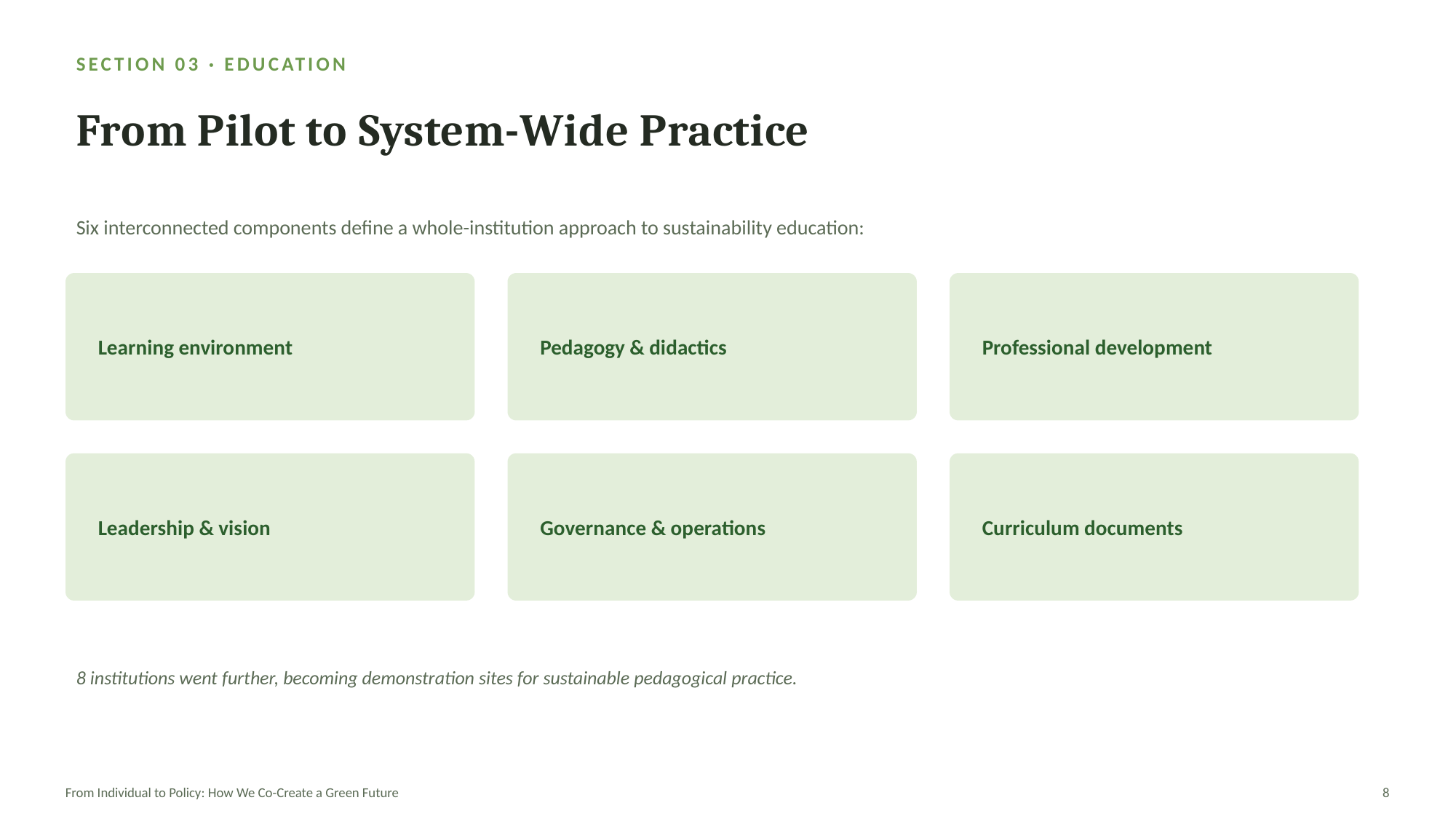

SECTION 03 · EDUCATION
From Pilot to System-Wide Practice
Six interconnected components define a whole-institution approach to sustainability education:

Learning environment

Pedagogy & didactics

Professional development

Leadership & vision

Governance & operations

Curriculum documents
8 institutions went further, becoming demonstration sites for sustainable pedagogical practice.
From Individual to Policy: How We Co-Create a Green Future
8